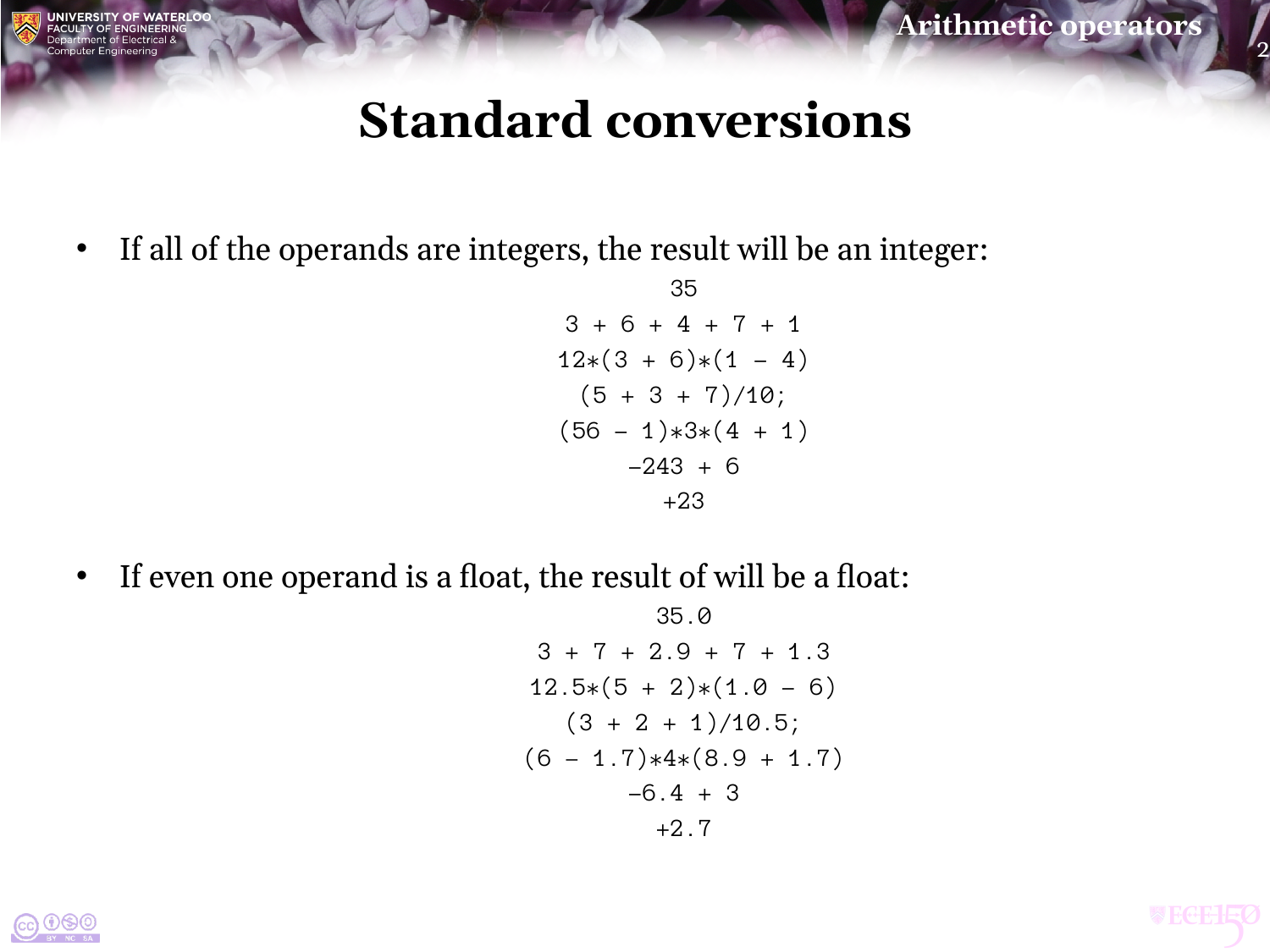

# Standard conversions
If all of the operands are integers, the result will be an integer:
35
3 + 6 + 4 + 7 + 1
12*(3 + 6)*(1 - 4)
(5 + 3 + 7)/10;
(56 - 1)*3*(4 + 1)
-243 + 6
+23

If even one operand is a float, the result of will be a float:
35.0
3 + 7 + 2.9 + 7 + 1.3
12.5*(5 + 2)*(1.0 - 6)
(3 + 2 + 1)/10.5;
(6 – 1.7)*4*(8.9 + 1.7)
-6.4 + 3
+2.7